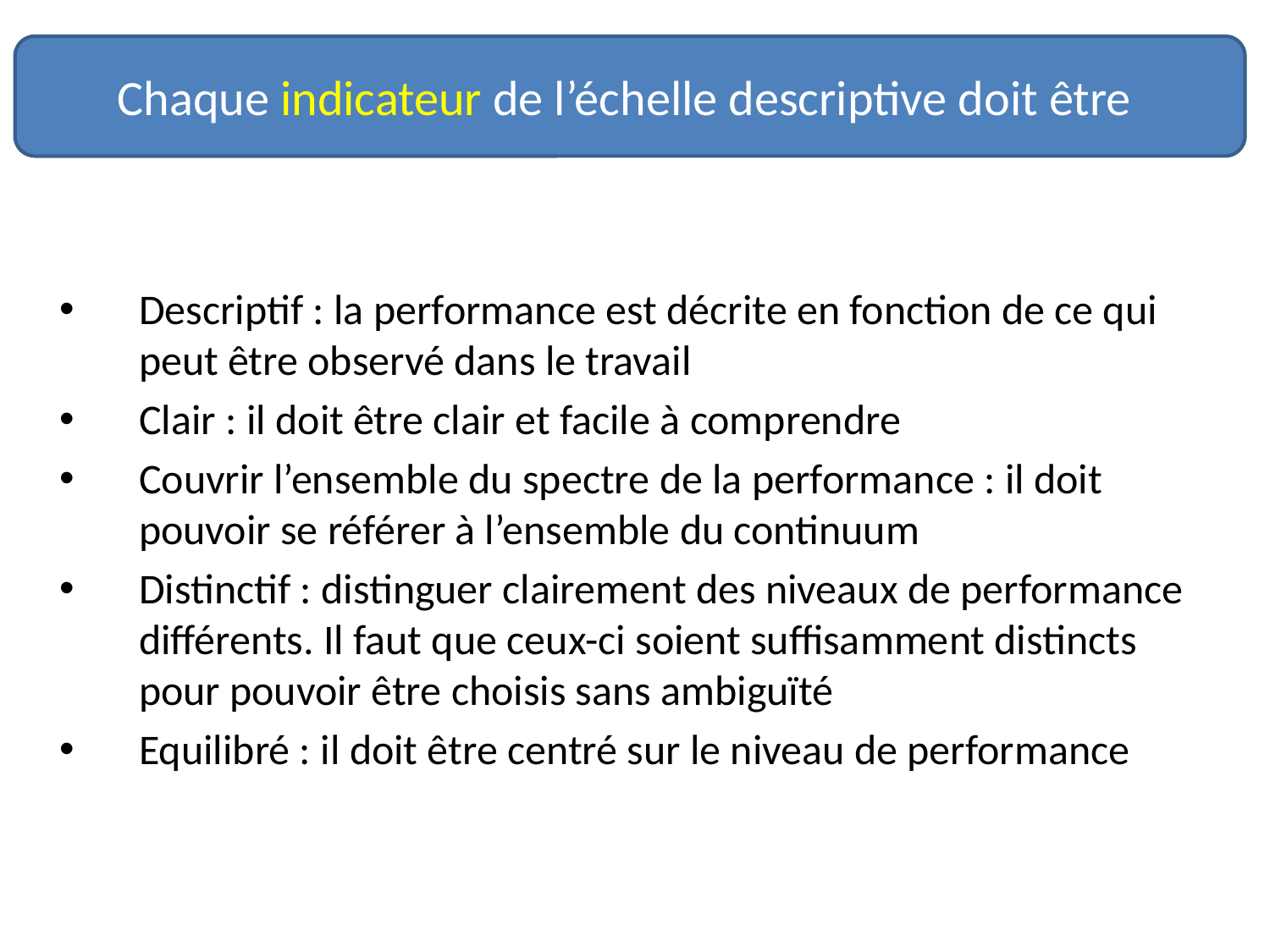

Chaque indicateur de l’échelle descriptive doit être
Descriptif : la performance est décrite en fonction de ce qui peut être observé dans le travail
Clair : il doit être clair et facile à comprendre
Couvrir l’ensemble du spectre de la performance : il doit pouvoir se référer à l’ensemble du continuum
Distinctif : distinguer clairement des niveaux de performance différents. Il faut que ceux-ci soient suffisamment distincts pour pouvoir être choisis sans ambiguïté
Equilibré : il doit être centré sur le niveau de performance